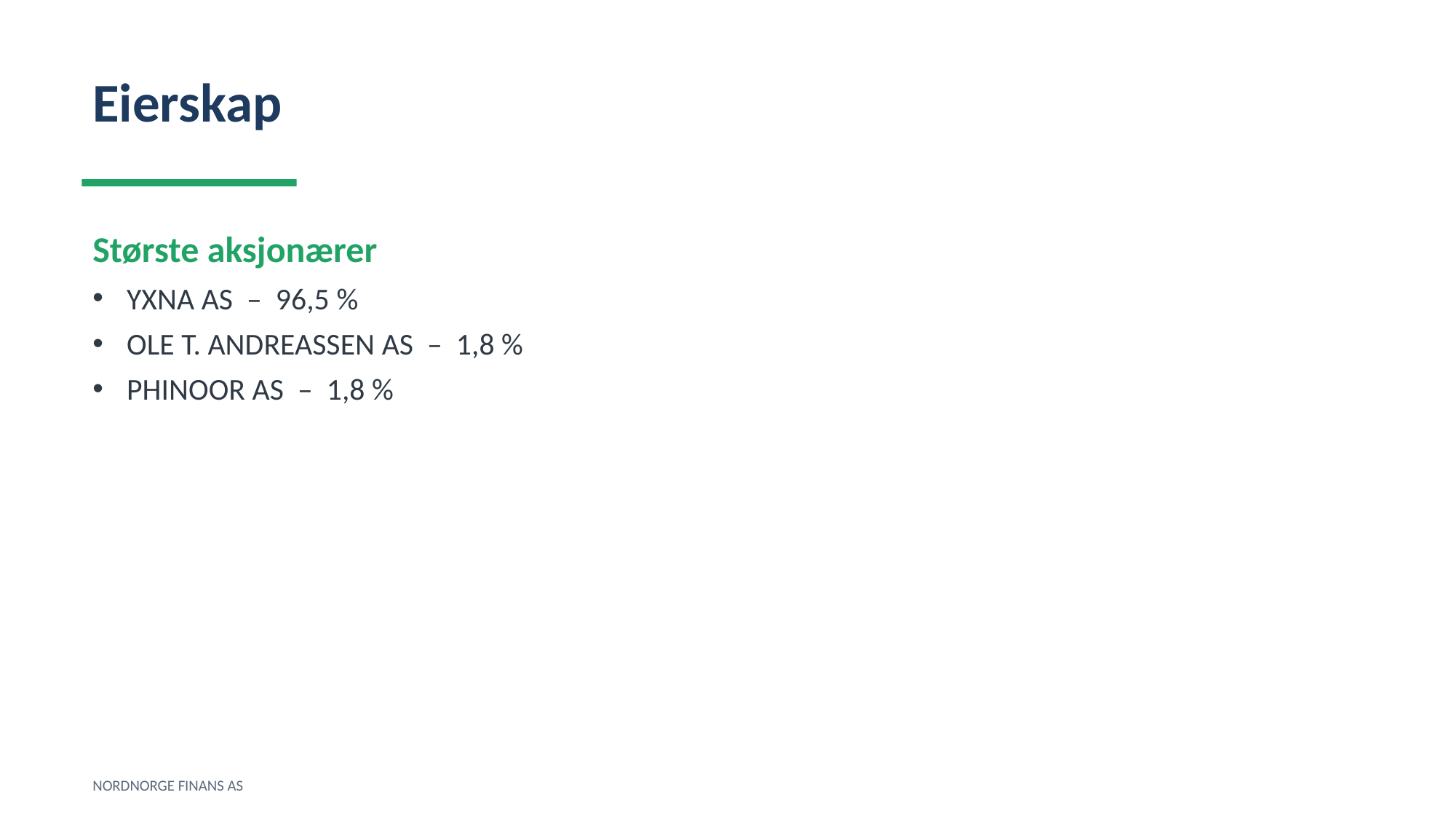

Eierskap

Største aksjonærer
YXNA AS  –  96,5 %
OLE T. ANDREASSEN AS  –  1,8 %
PHINOOR AS  –  1,8 %
NORDNORGE FINANS AS